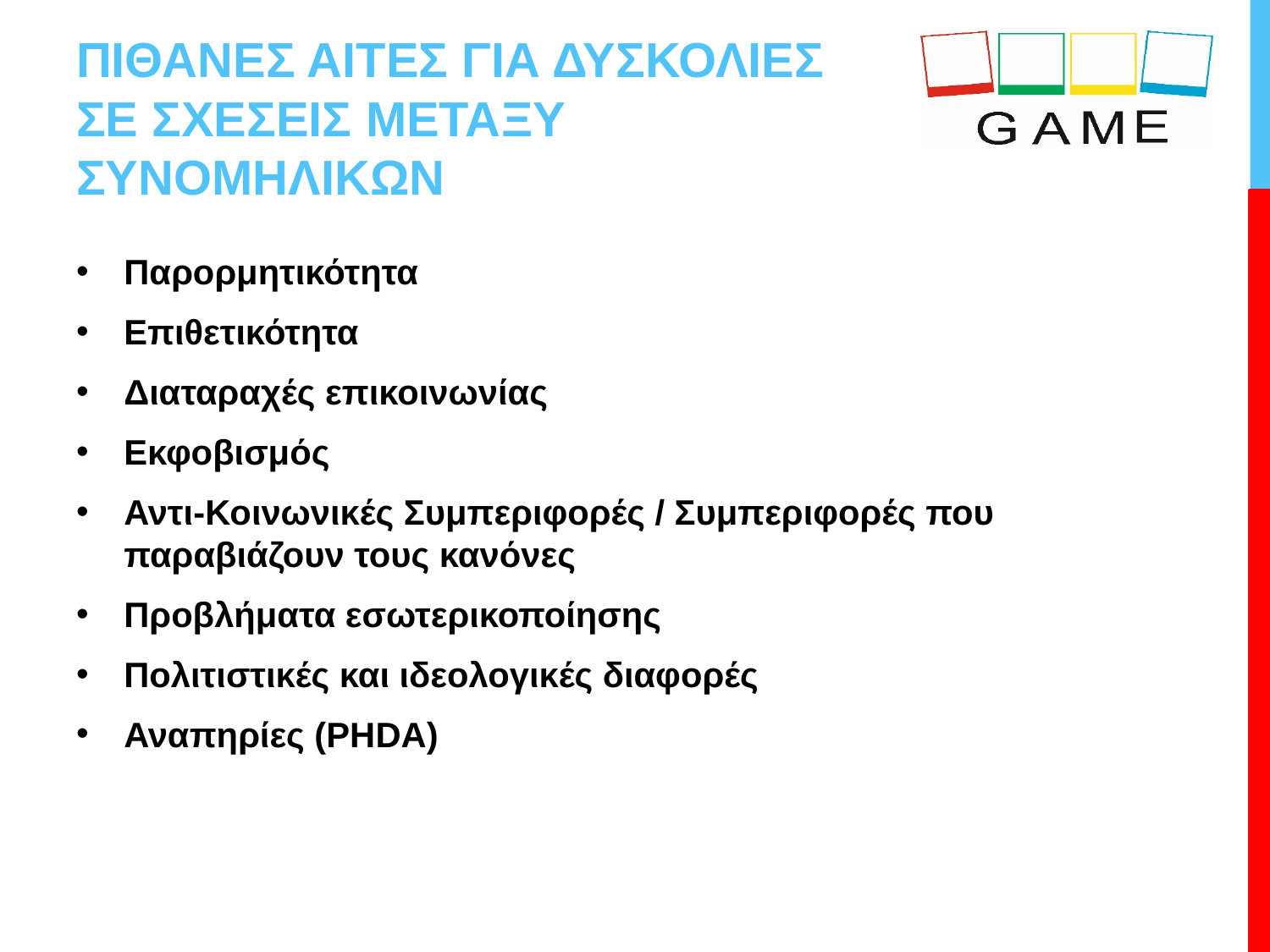

# ΠΙΘΑΝΕΣ ΑΙΤΕΣ ΓΙΑ ΔΥΣΚΟΛΙΕΣ ΣΕ ΣΧΕΣΕΙΣ ΜΕΤΑΞΥ ΣΥΝΟΜΗΛΙΚΩΝ
Παρορμητικότητα
Επιθετικότητα
Διαταραχές επικοινωνίας
Εκφοβισμός
Αντι-Κοινωνικές Συμπεριφορές / Συμπεριφορές που παραβιάζουν τους κανόνες
Προβλήματα εσωτερικοποίησης
Πολιτιστικές και ιδεολογικές διαφορές
Αναπηρίες (PHDA)